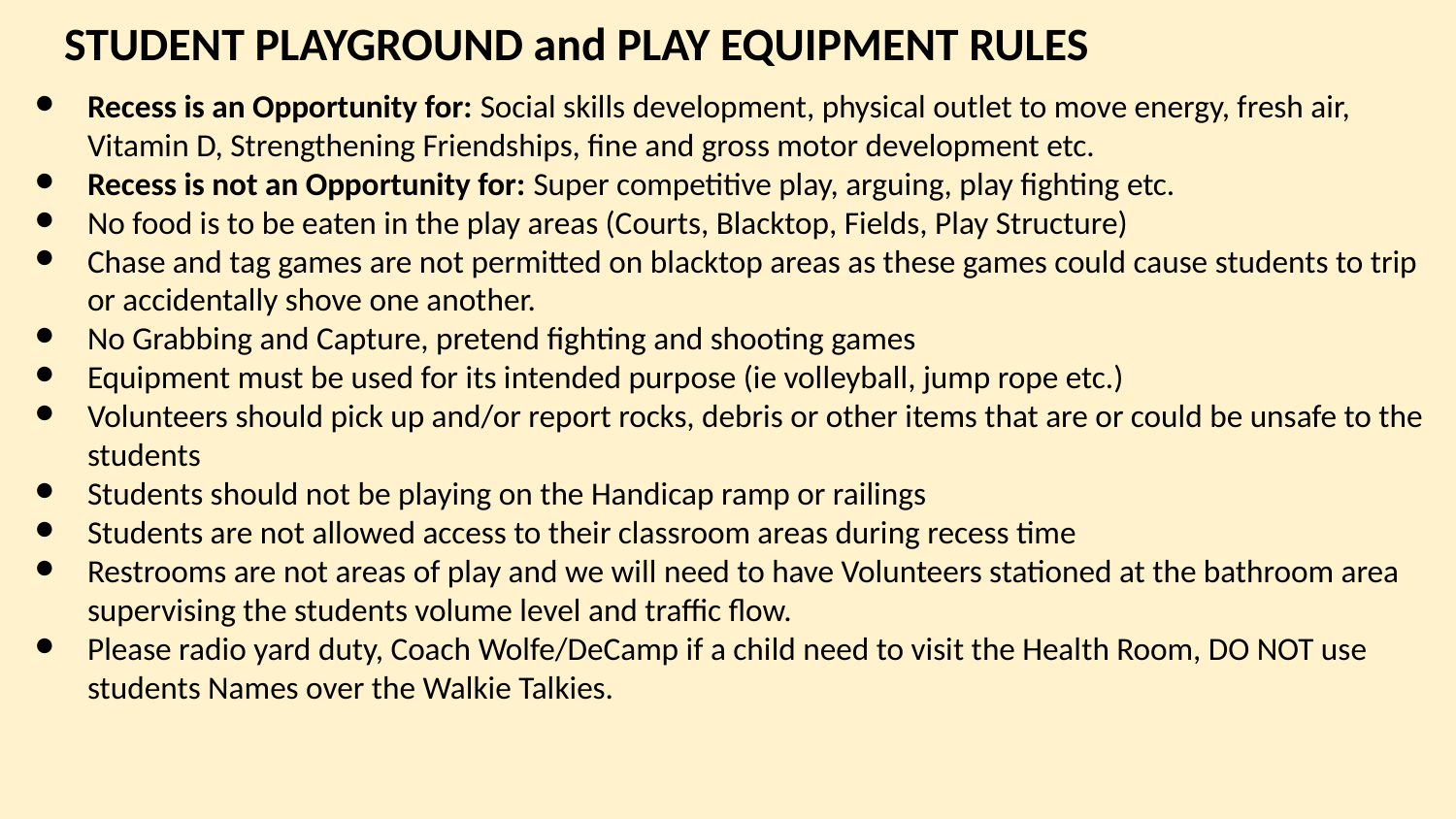

# STUDENT PLAYGROUND and PLAY EQUIPMENT RULES

Recess is an Opportunity for: Social skills development, physical outlet to move energy, fresh air, Vitamin D, Strengthening Friendships, fine and gross motor development etc.
Recess is not an Opportunity for: Super competitive play, arguing, play fighting etc.
No food is to be eaten in the play areas (Courts, Blacktop, Fields, Play Structure)
Chase and tag games are not permitted on blacktop areas as these games could cause students to trip or accidentally shove one another.
No Grabbing and Capture, pretend fighting and shooting games
Equipment must be used for its intended purpose (ie volleyball, jump rope etc.)
Volunteers should pick up and/or report rocks, debris or other items that are or could be unsafe to the students
Students should not be playing on the Handicap ramp or railings
Students are not allowed access to their classroom areas during recess time
Restrooms are not areas of play and we will need to have Volunteers stationed at the bathroom area supervising the students volume level and traffic flow.
Please radio yard duty, Coach Wolfe/DeCamp if a child need to visit the Health Room, DO NOT use students Names over the Walkie Talkies.